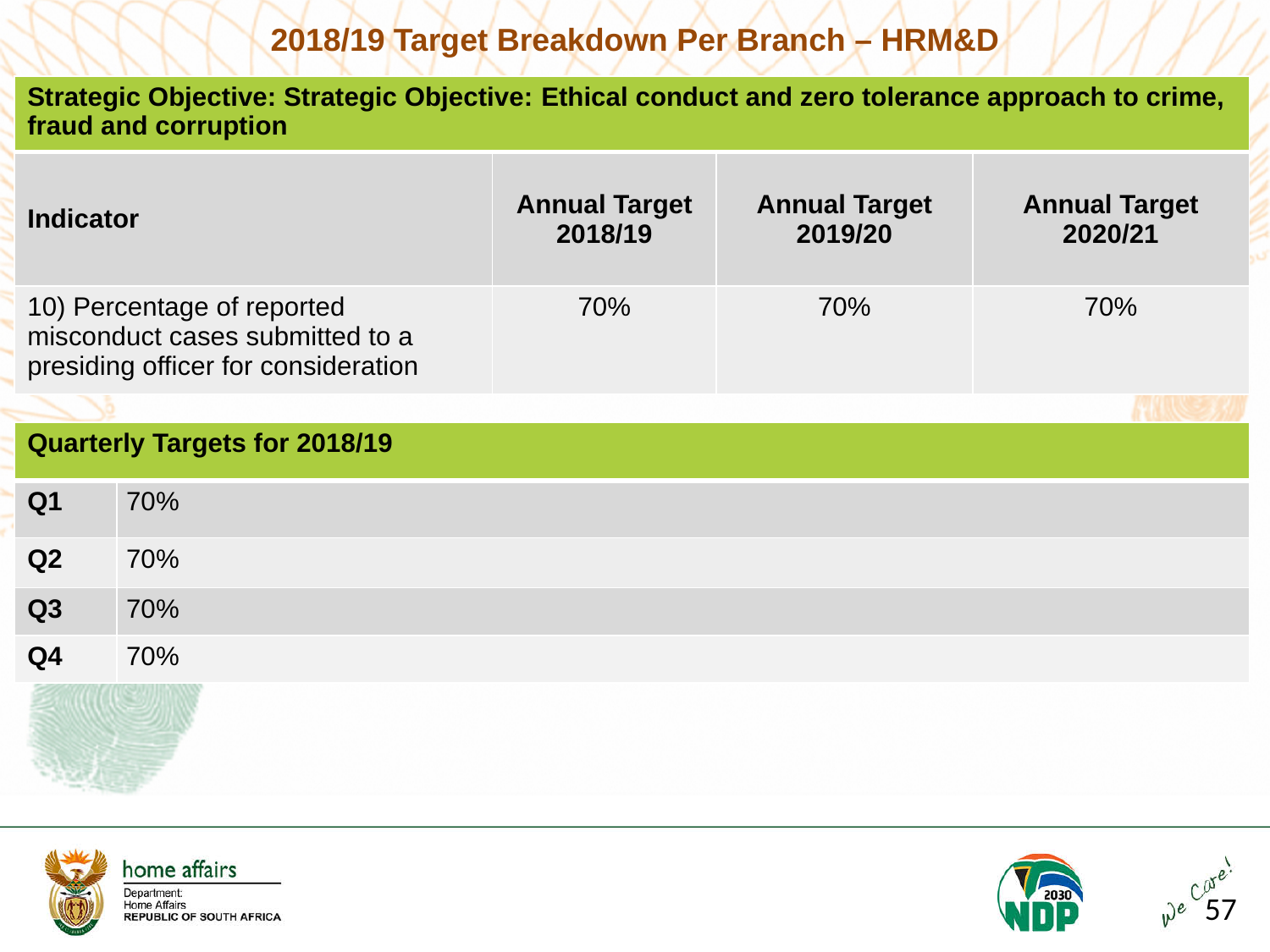

2018/19 Target Breakdown Per Branch – HRM&D
| Strategic Objective: Strategic Objective: Ethical conduct and zero tolerance approach to crime, fraud and corruption |  |  |  |
| --- | --- | --- | --- |
| Indicator | Annual Target 2018/19 | Annual Target 2019/20 | Annual Target 2020/21 |
| 10) Percentage of reported misconduct cases submitted to a presiding officer for consideration | 70% | 70% | 70% |
| Quarterly Targets for 2018/19 |  |
| --- | --- |
| Q1 | 70% |
| Q2 | 70% |
| Q3 | 70% |
| Q4 | 70% |
57